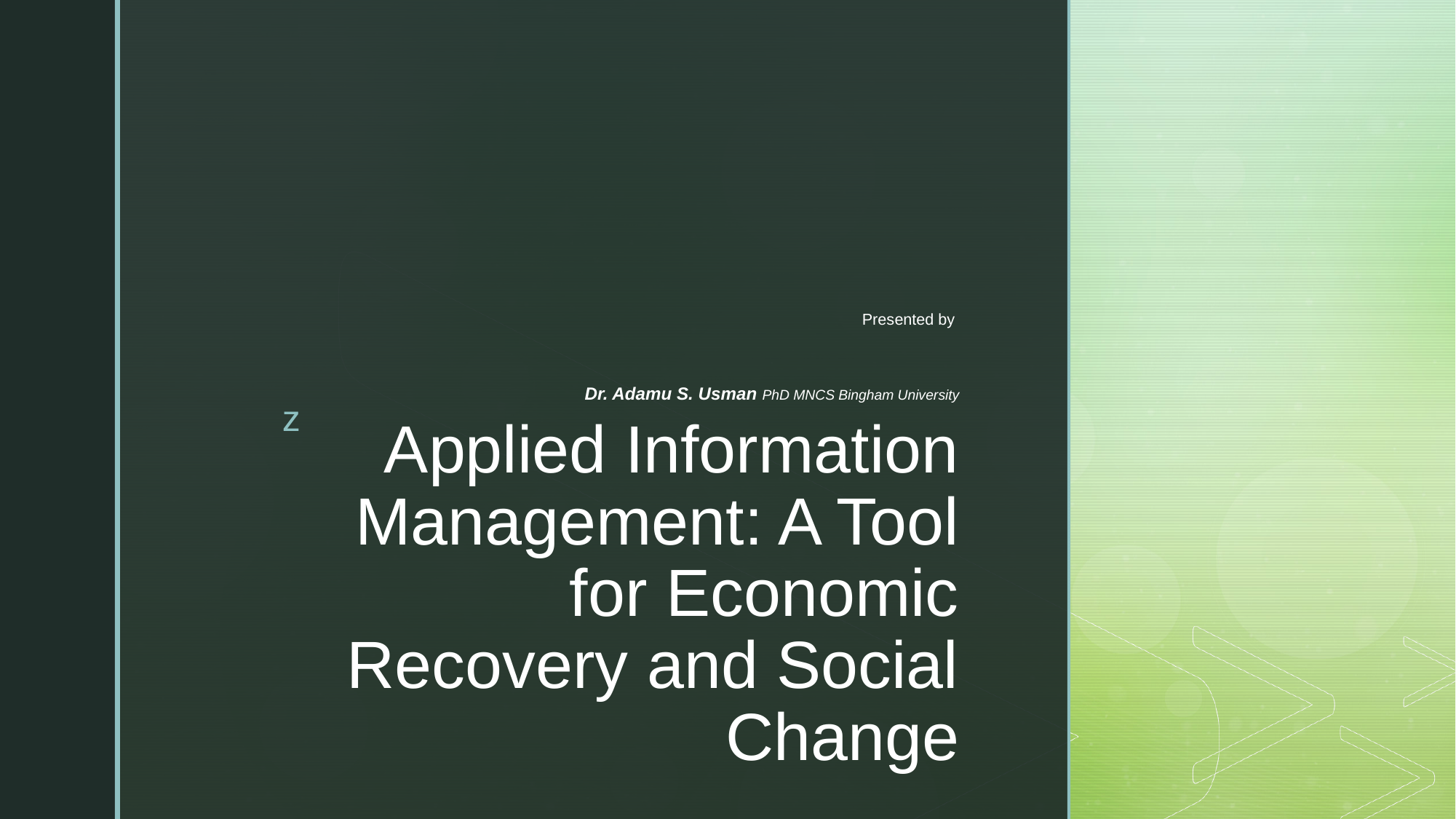

Presented by

Dr. Adamu S. Usman PhD MNCS Bingham University
# Applied Information Management: A Tool for Economic Recovery and Social Change